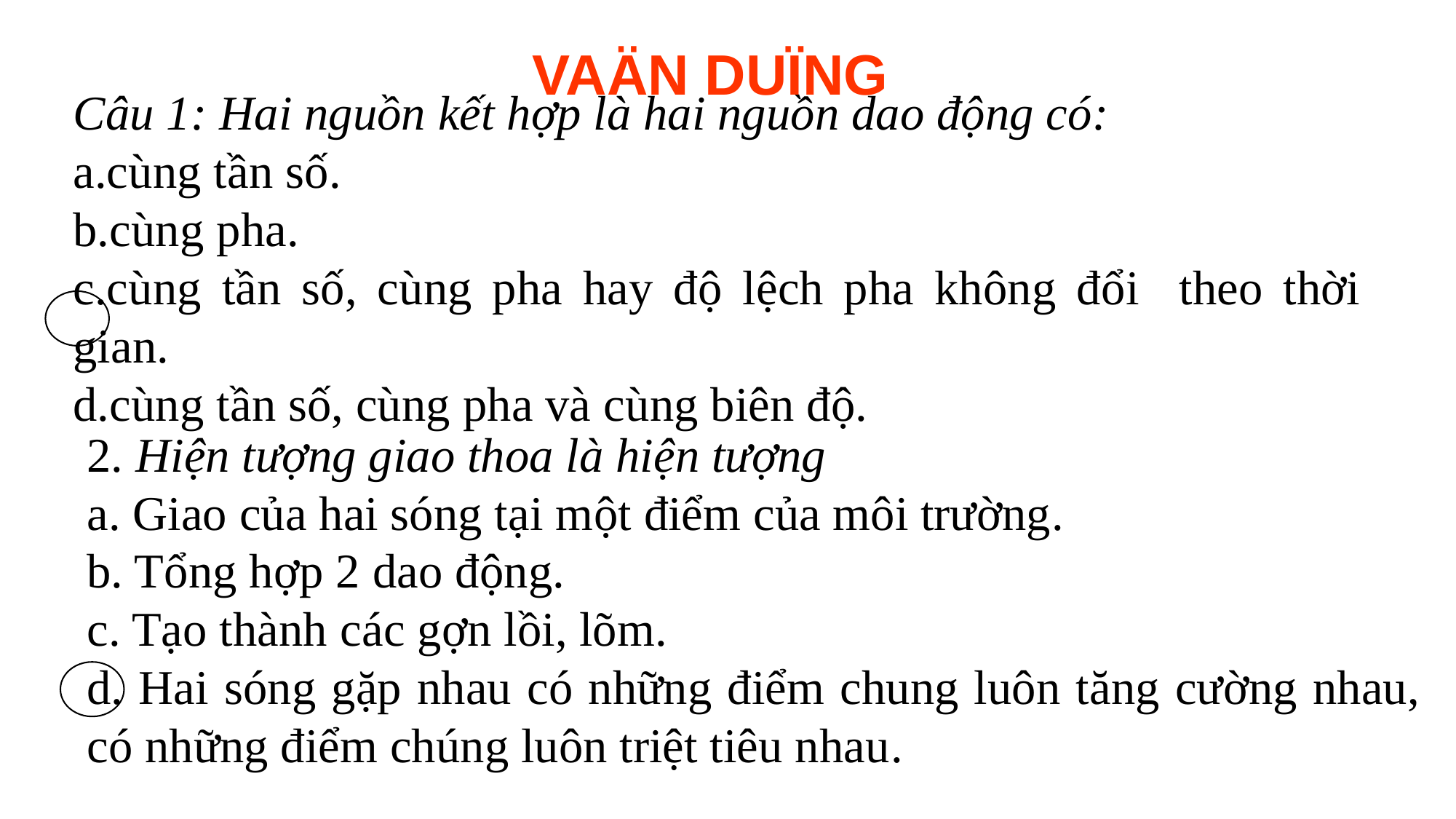

VAÄN DUÏNG
Câu 1: Hai nguồn kết hợp là hai nguồn dao động có:
a.cùng tần số.
b.cùng pha.
c.cùng tần số, cùng pha hay độ lệch pha không đổi  theo thời gian.
d.cùng tần số, cùng pha và cùng biên độ.

2. Hiện tượng giao thoa là hiện tượng
a. Giao của hai sóng tại một điểm của môi trường.
b. Tổng hợp 2 dao động.
c. Tạo thành các gợn lồi, lõm.
d. Hai sóng gặp nhau có những điểm chung luôn tăng cường nhau, có những điểm chúng luôn triệt tiêu nhau.